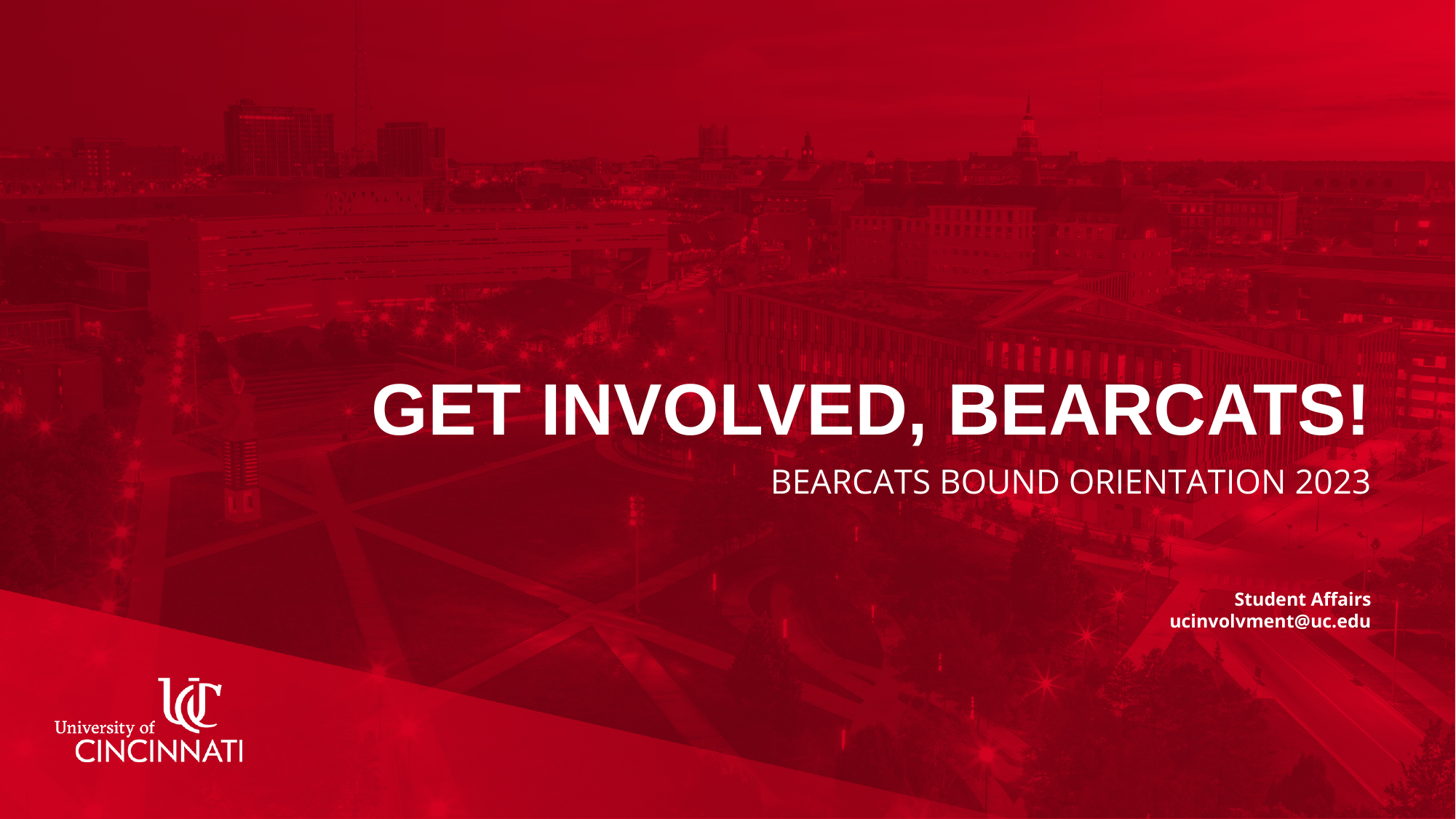

# Get involved, Bearcats!
Bearcats bound Orientation 2023
Student Affairs
ucinvolvment@uc.edu